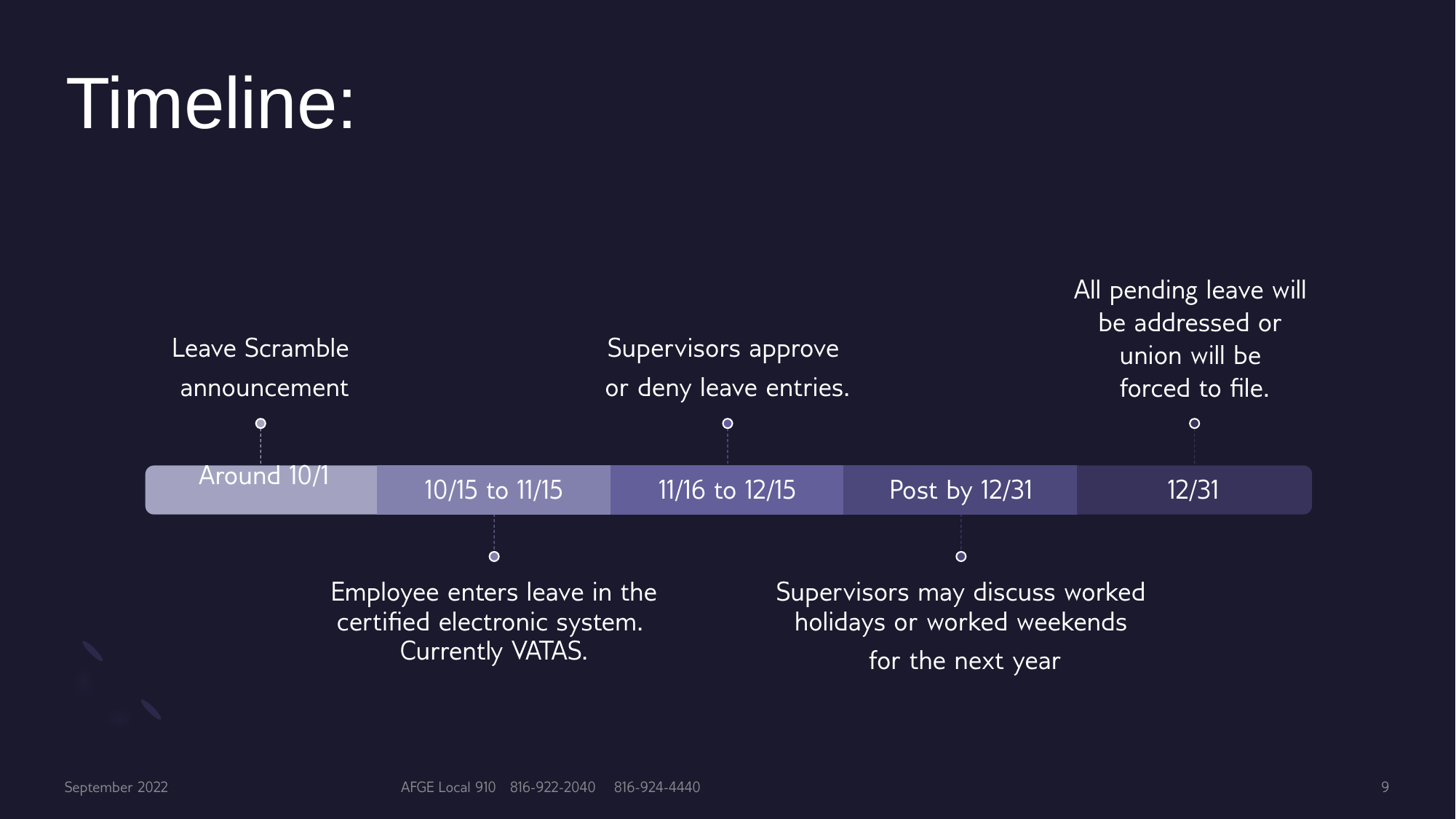

# Timeline:
Around 10/1
Leave Scramble
 announcement
10/15 to 11/15
Employee enters leave in the certified electronic system.  Currently VATAS.
11/16 to 12/15
Supervisors approve
or deny leave entries.
Post by 12/31
Supervisors may discuss worked holidays or worked weekends
 for the next year
12/31
All pending leave will
be addressed or
union will be
forced to file.
September 2022
AFGE Local 910   816-922-2040    816-924-4440
9